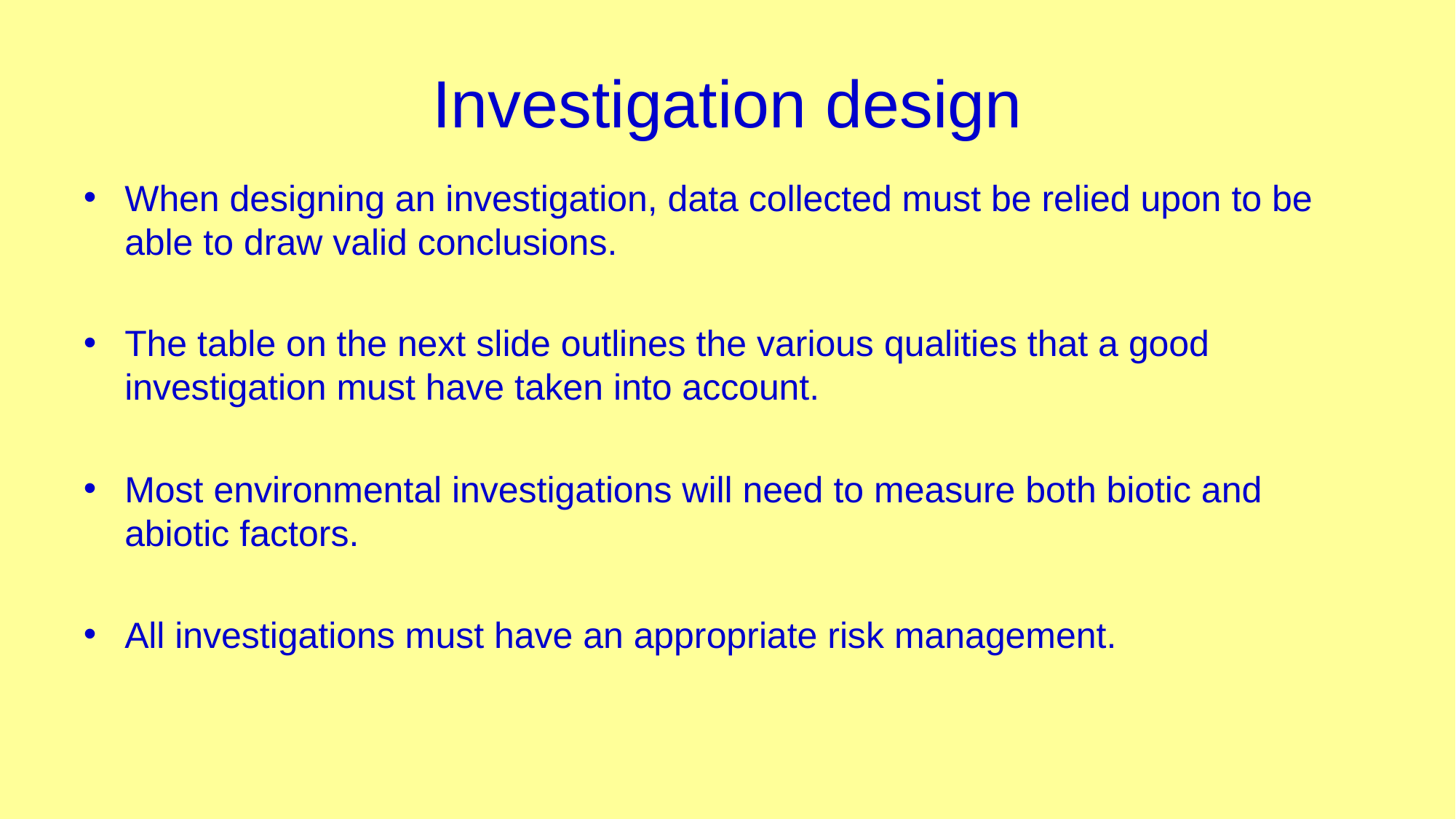

# Investigation design
When designing an investigation, data collected must be relied upon to be able to draw valid conclusions.

The table on the next slide outlines the various qualities that a good investigation must have taken into account.

Most environmental investigations will need to measure both biotic and abiotic factors.

All investigations must have an appropriate risk management.